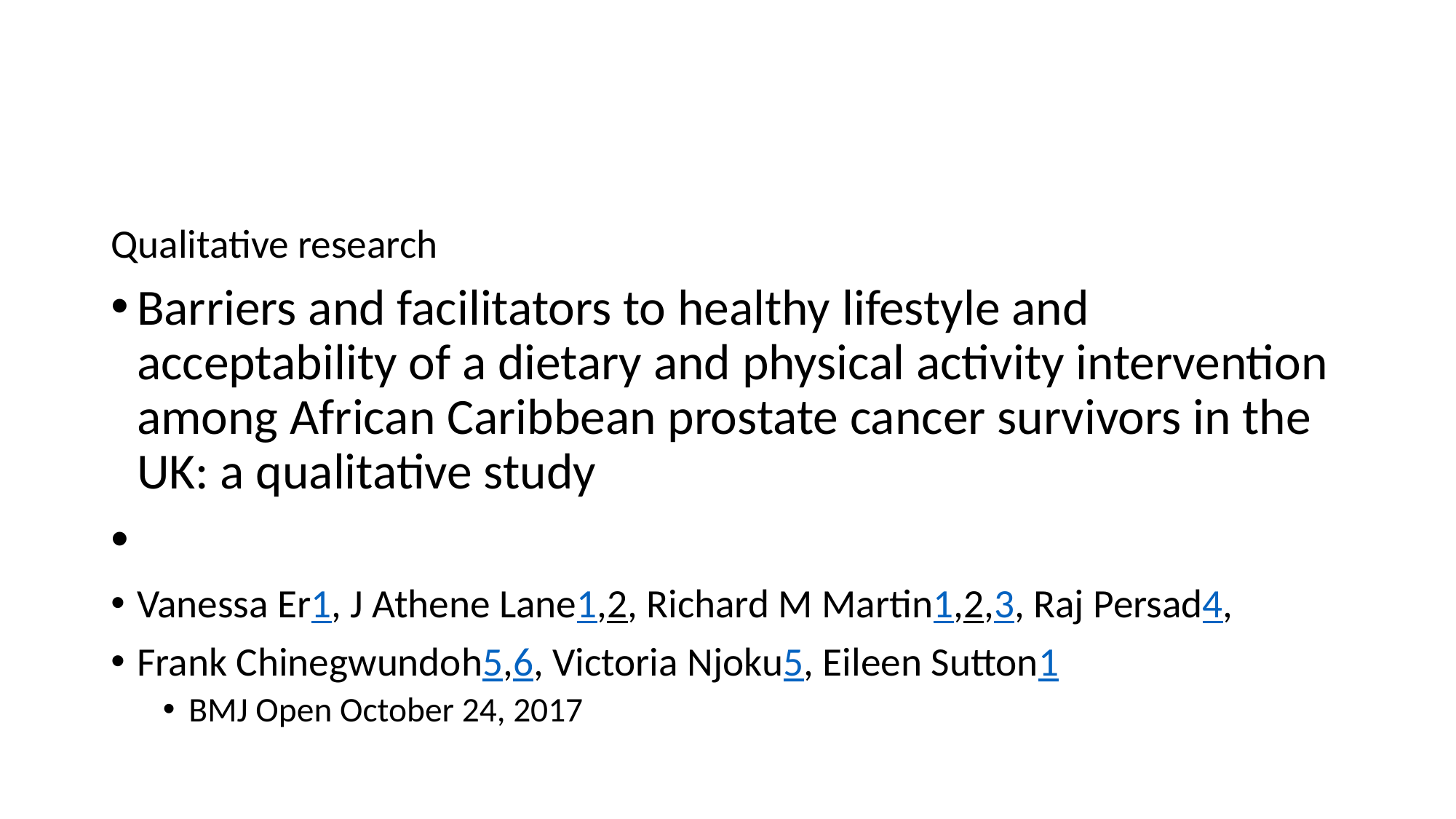

#
Qualitative research
Barriers and facilitators to healthy lifestyle and acceptability of a dietary and physical activity intervention among African Caribbean prostate cancer survivors in the UK: a qualitative study

Vanessa Er1, J Athene Lane1,2, Richard M Martin1,2,3, Raj Persad4,
Frank Chinegwundoh5,6, Victoria Njoku5, Eileen Sutton1
BMJ Open October 24, 2017